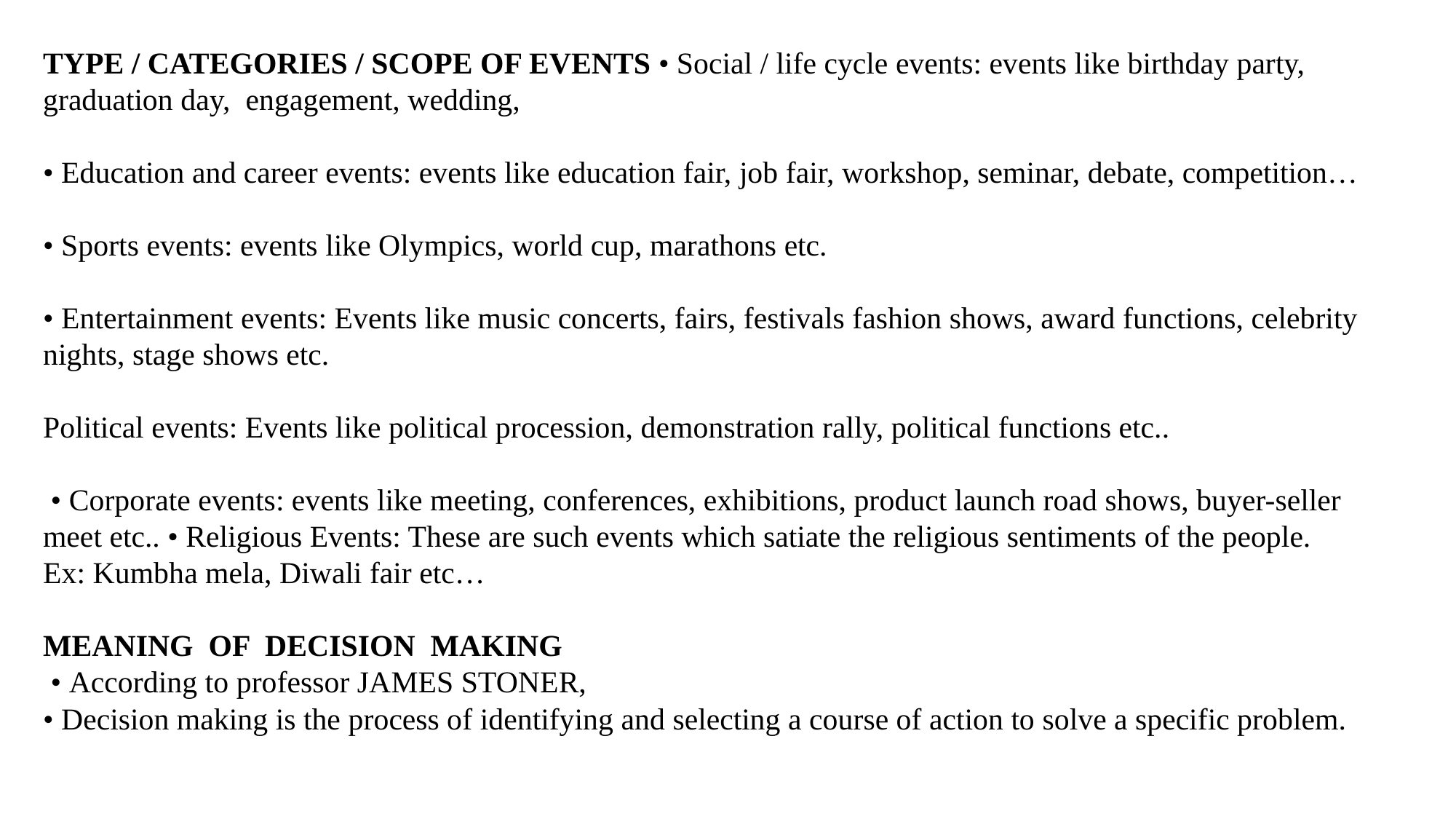

TYPE / CATEGORIES / SCOPE OF EVENTS • Social / life cycle events: events like birthday party, graduation day,  engagement, wedding,

• Education and career events: events like education fair, job fair, workshop, seminar, debate, competition…

• Sports events: events like Olympics, world cup, marathons etc.

• Entertainment events: Events like music concerts, fairs, festivals fashion shows, award functions, celebrity nights, stage shows etc.

Political events: Events like political procession, demonstration rally, political functions etc..

 • Corporate events: events like meeting, conferences, exhibitions, product launch road shows, buyer-seller meet etc.. • Religious Events: These are such events which satiate the religious sentiments of the people.    Ex: Kumbha mela, Diwali fair etc…

MEANING  OF  DECISION  MAKING
 • According to professor JAMES STONER,
• Decision making is the process of identifying and selecting a course of action to solve a specific problem.